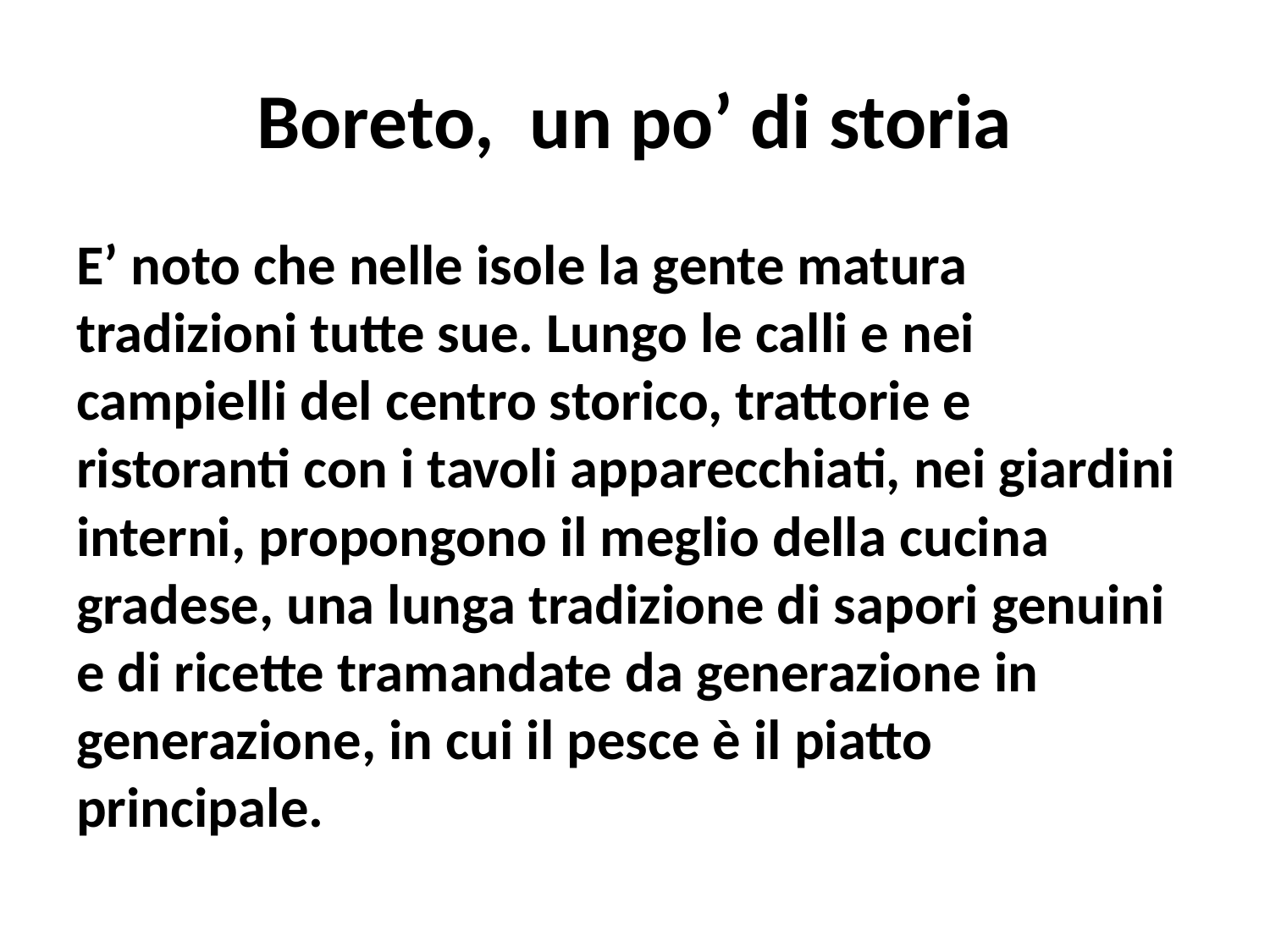

# Boreto,  un po’ di storia
E’ noto che nelle isole la gente matura tradizioni tutte sue. Lungo le calli e nei campielli del centro storico, trattorie e ristoranti con i tavoli apparecchiati, nei giardini interni, propongono il meglio della cucina gradese, una lunga tradizione di sapori genuini e di ricette tramandate da generazione in generazione, in cui il pesce è il piatto principale.